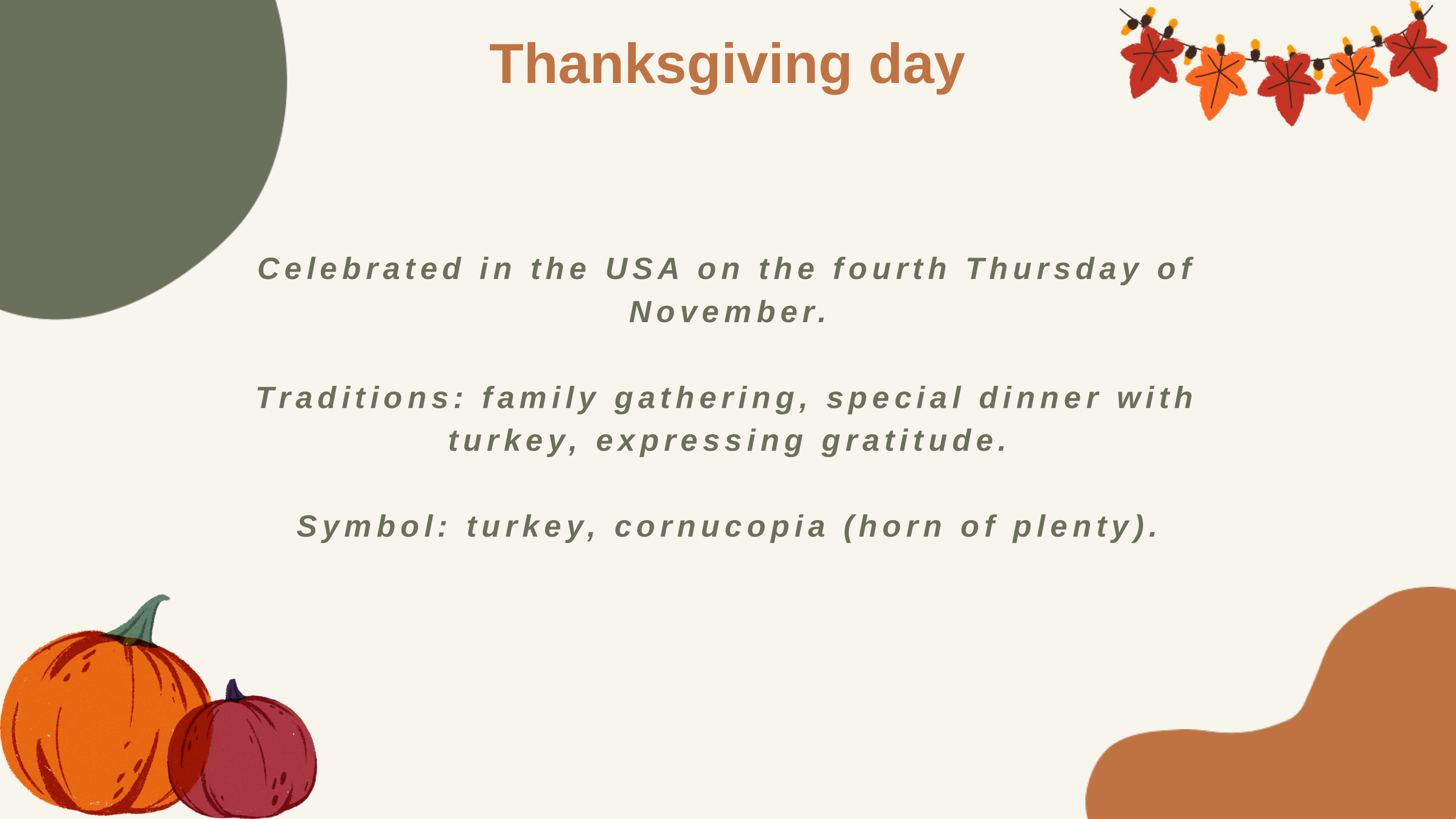

Thanksgiving day
Celebrated in the USA on the fourth Thursday of November.

Traditions: family gathering, special dinner with turkey, expressing gratitude.

Symbol: turkey, cornucopia (horn of plenty).